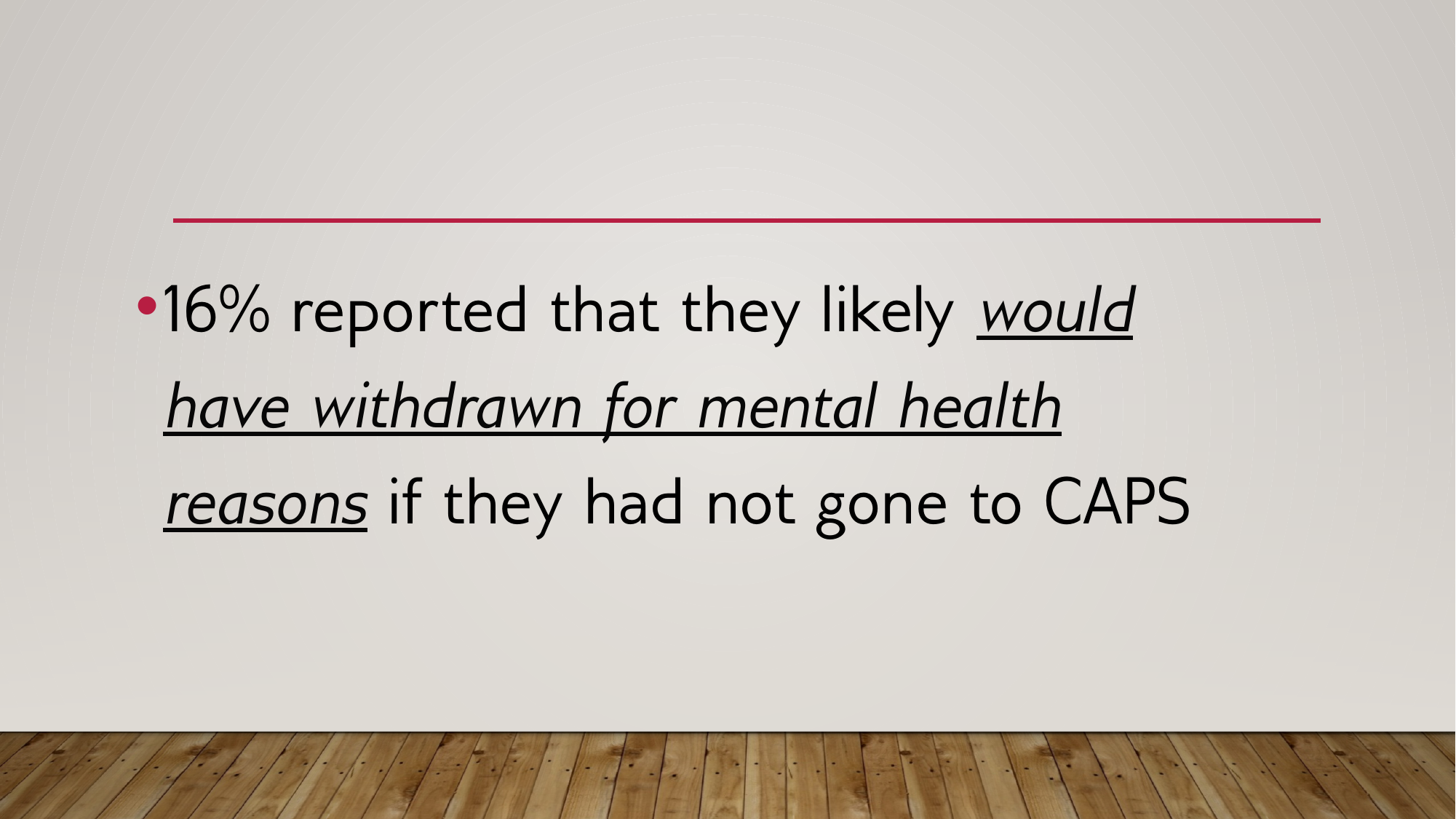

#
16% reported that they likely would have withdrawn for mental health reasons if they had not gone to CAPS